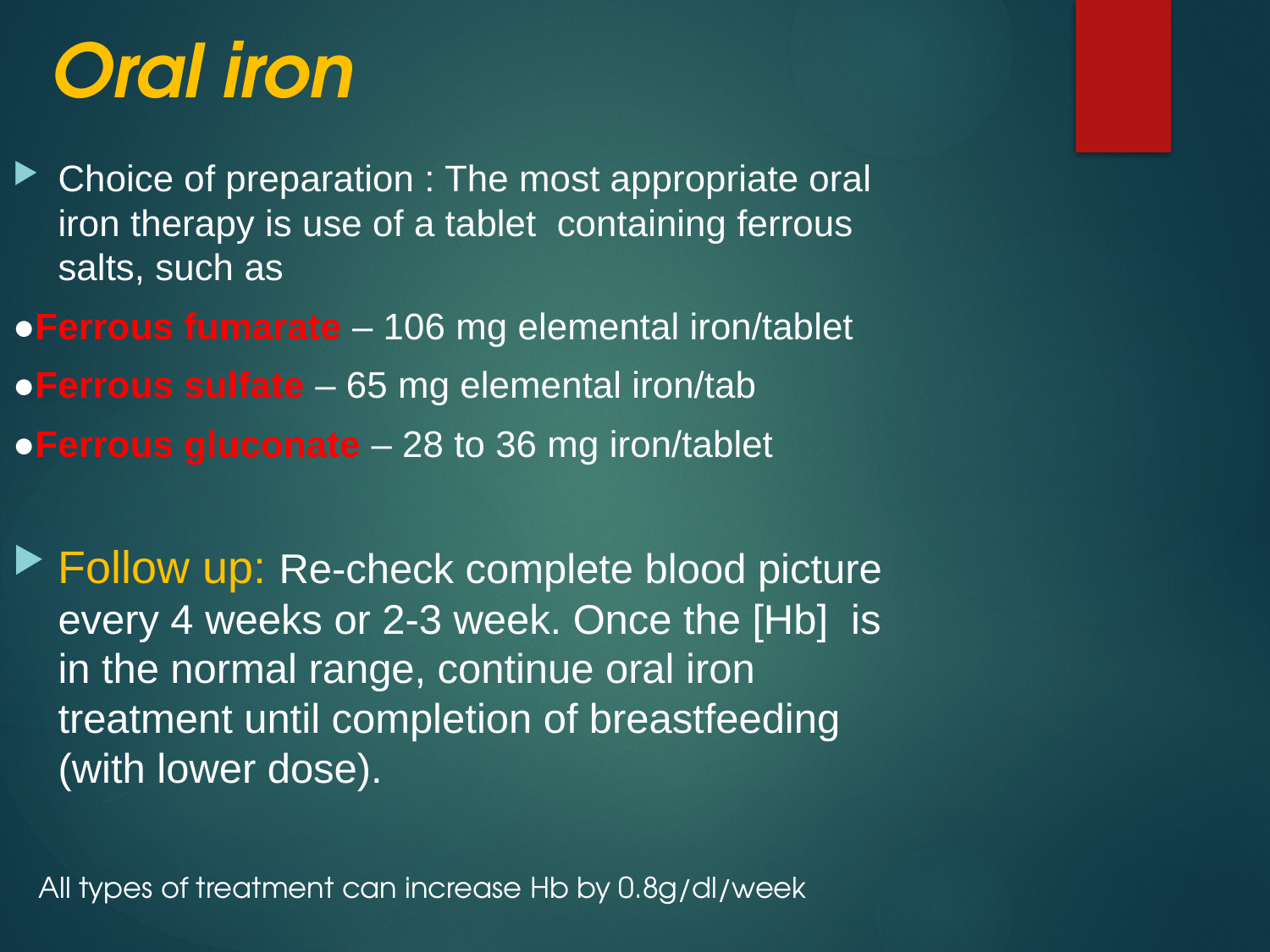

# Oral iron
Choice of preparation : The most appropriate oral iron therapy is use of a tablet  containing ferrous salts, such as
●Ferrous fumarate – 106 mg elemental iron/tablet
●Ferrous sulfate – 65 mg elemental iron/tab
●Ferrous gluconate – 28 to 36 mg iron/tablet

Follow up: Re-check complete blood picture every 4 weeks or 2-3 week. Once the [Hb]  is in the normal range, continue oral iron treatment until completion of breastfeeding  (with lower dose).

 All types of treatment can increase Hb by 0.8g/dl/week